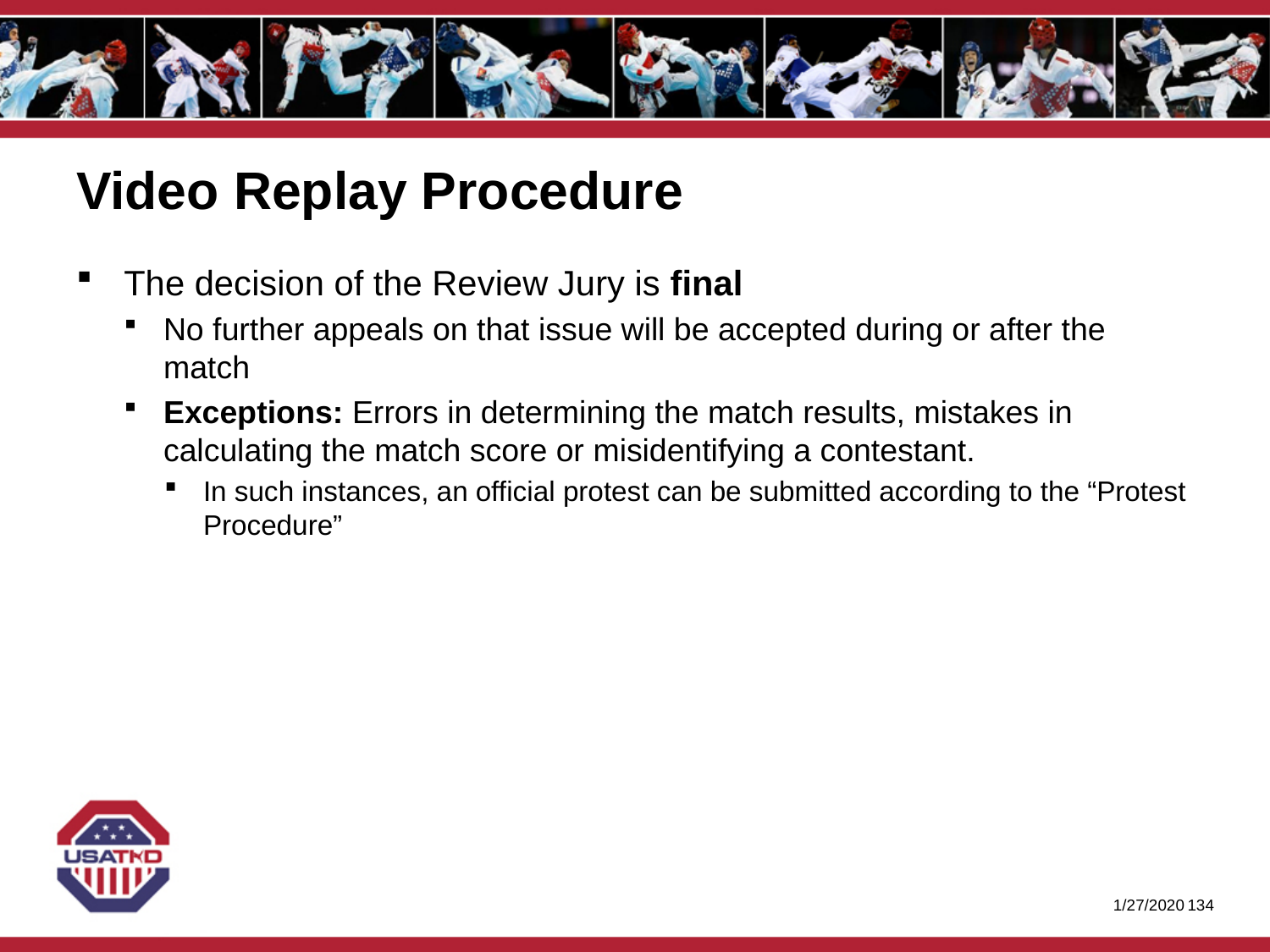

# Video Replay Procedure
The decision of the Review Jury is final
No further appeals on that issue will be accepted during or after the match
Exceptions: Errors in determining the match results, mistakes in calculating the match score or misidentifying a contestant.
In such instances, an official protest can be submitted according to the “Protest Procedure”

1/27/2020
134